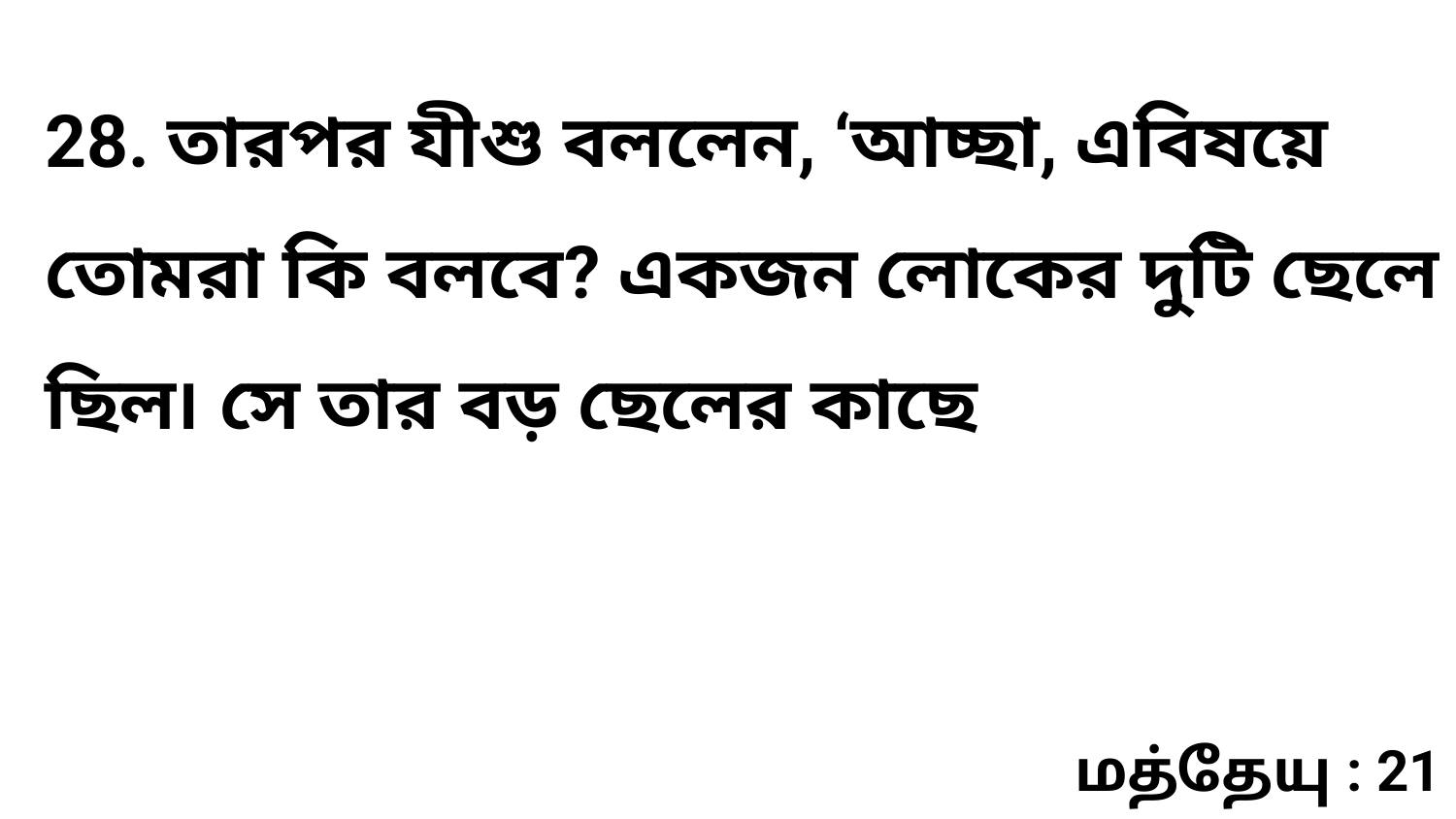

28. তারপর যীশু বললেন, ‘আচ্ছা, এবিষয়ে তোমরা কি বলবে? একজন লোকের দুটি ছেলে ছিল৷ সে তার বড় ছেলের কাছে
மத்தேயு : 21